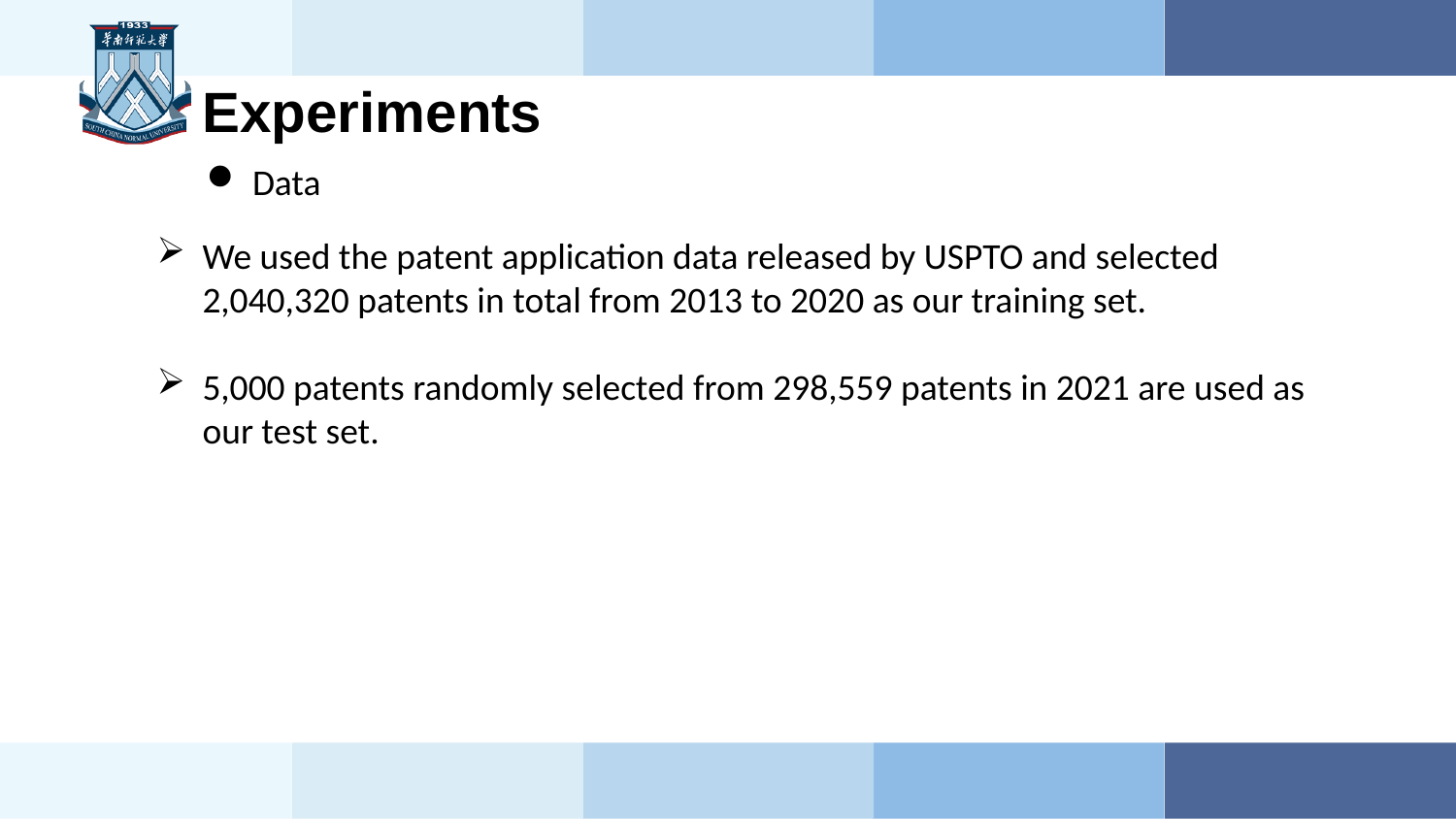

Experiments
Data
We used the patent application data released by USPTO and selected 2,040,320 patents in total from 2013 to 2020 as our training set.

5,000 patents randomly selected from 298,559 patents in 2021 are used as our test set.